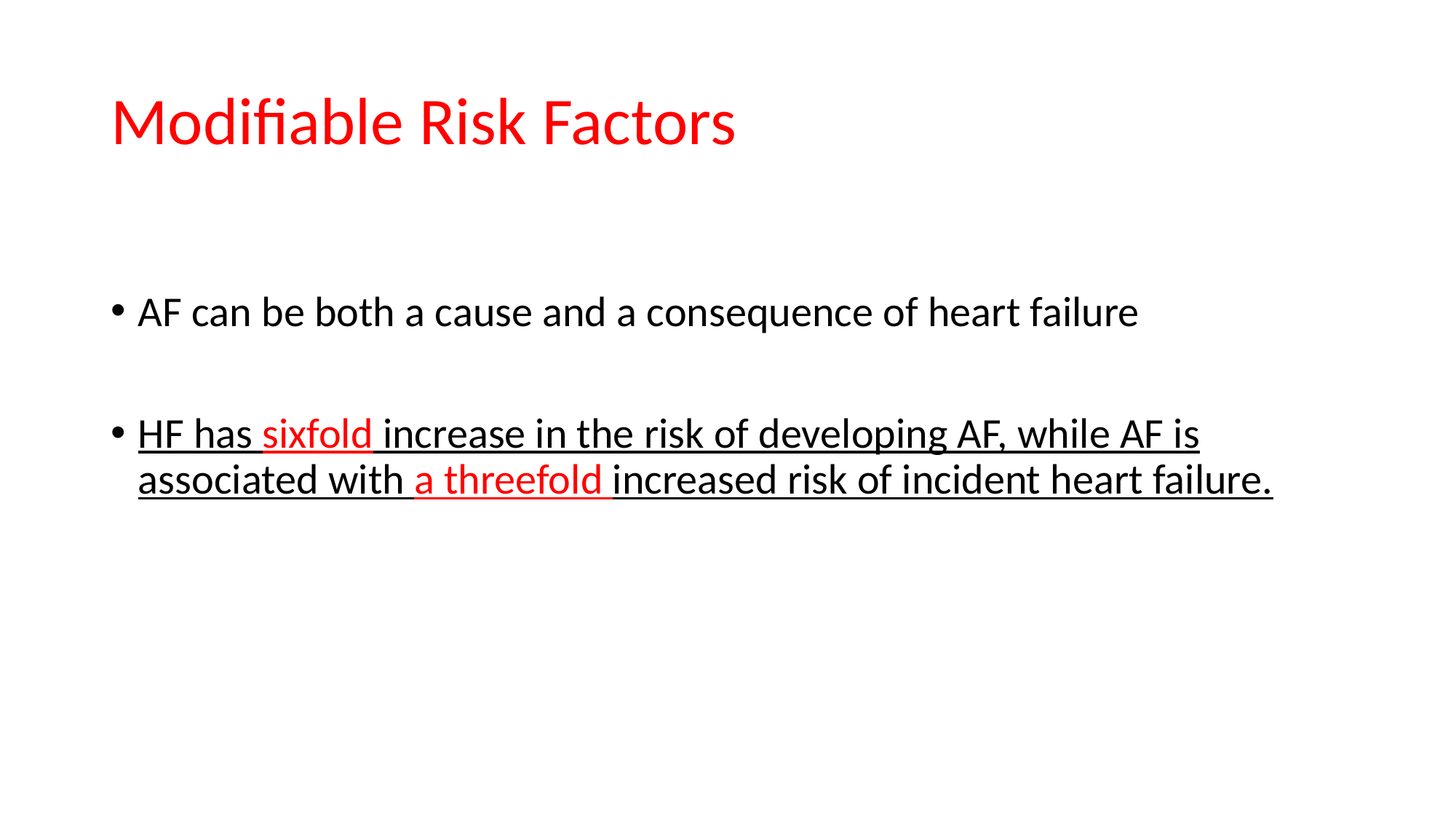

# Modifiable Risk Factors

AF can be both a cause and a consequence of heart failure

HF has sixfold increase in the risk of developing AF, while AF is associated with a threefold increased risk of incident heart failure.